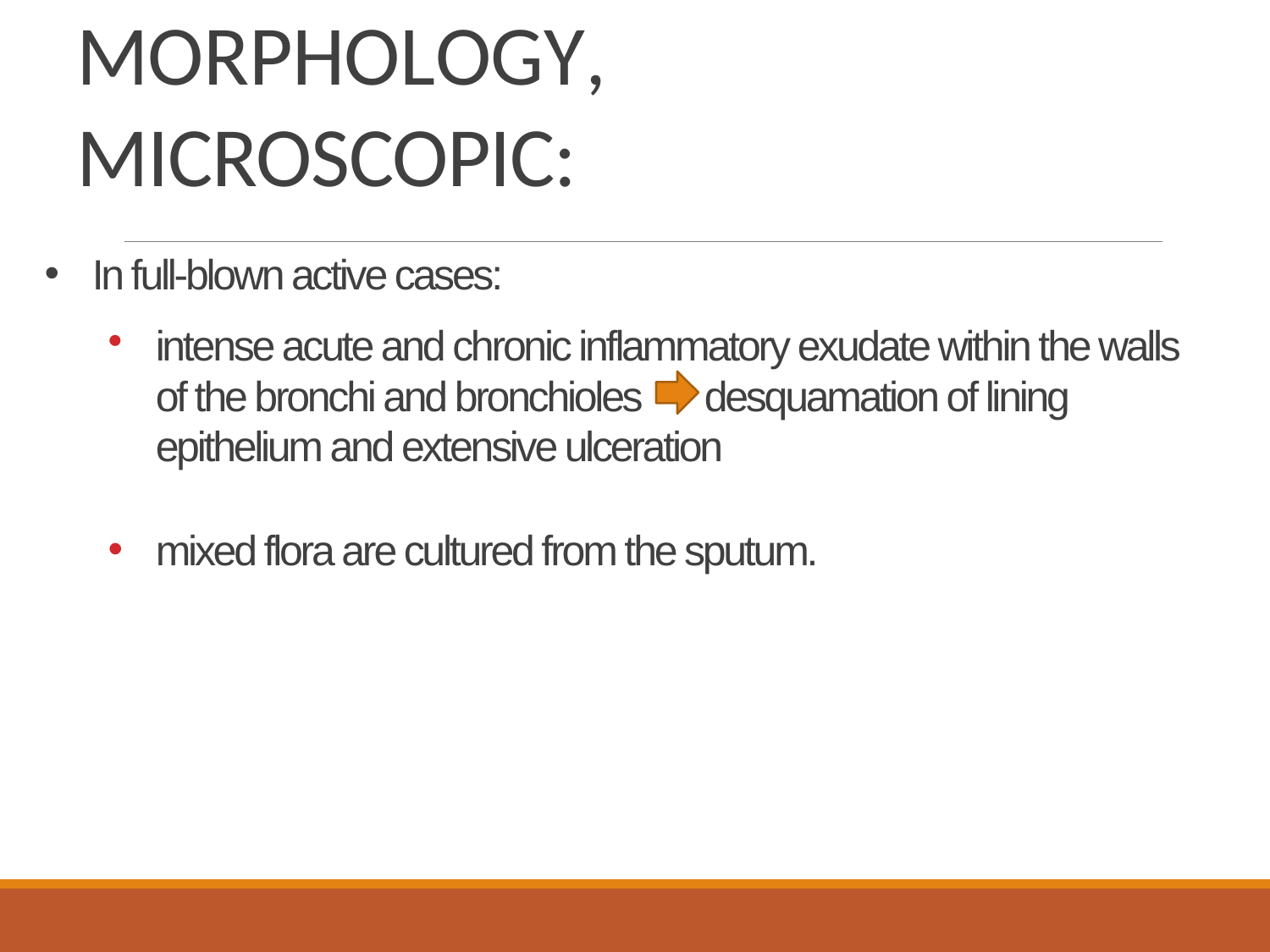

# MORPHOLOGY, MICROSCOPIC:
In full-blown active cases:
intense acute and chronic inflammatory exudate within the walls of the bronchi and bronchioles       desquamation of lining epithelium and extensive ulceration

mixed flora are cultured from the sputum.